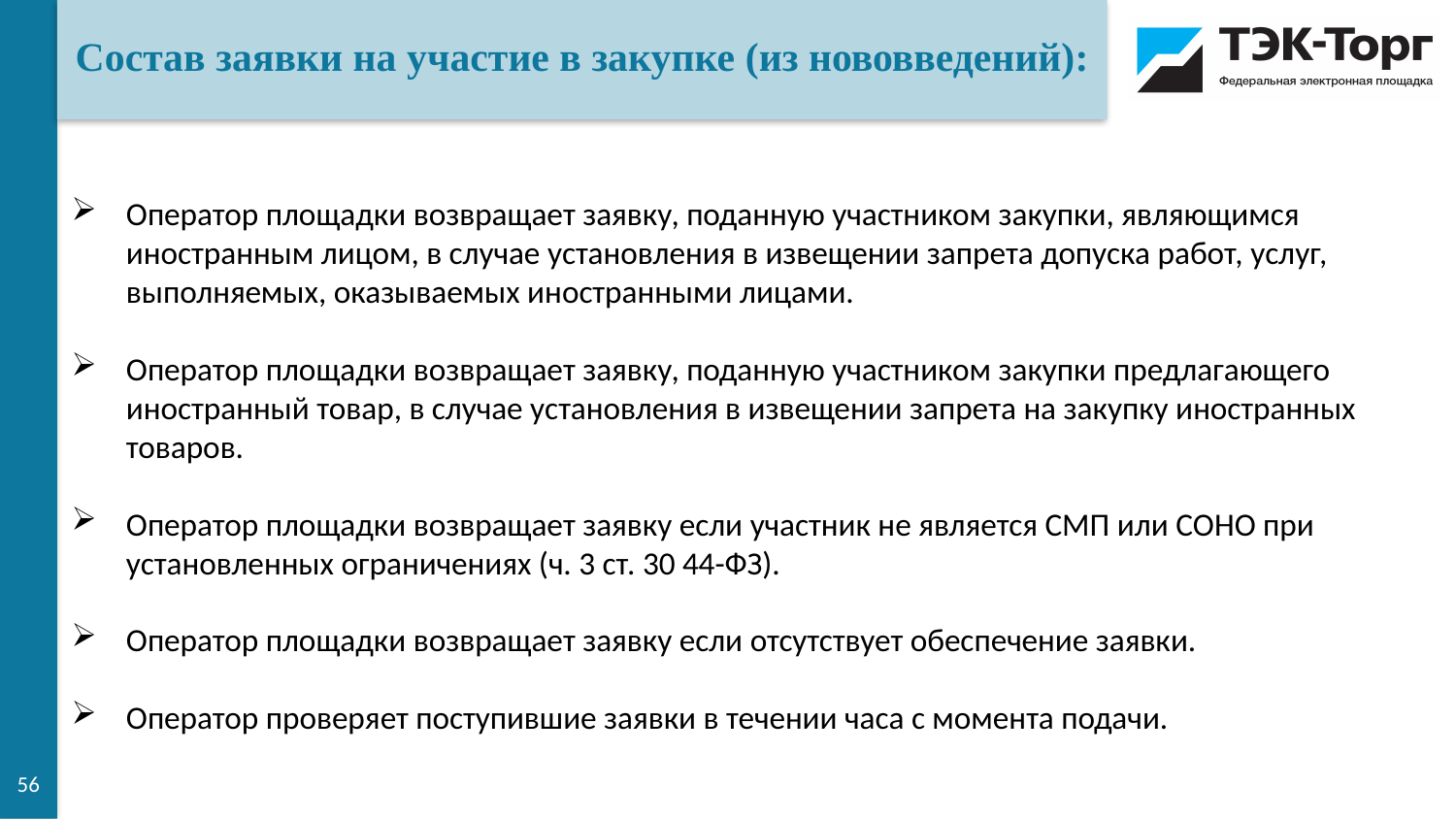

Состав заявки на участие в закупке (из нововведений):

Оператор площадки возвращает заявку, поданную участником закупки, являющимся иностранным лицом, в случае установления в извещении запрета допуска работ, услуг, выполняемых, оказываемых иностранными лицами.

Оператор площадки возвращает заявку, поданную участником закупки предлагающего иностранный товар, в случае установления в извещении запрета на закупку иностранных товаров.

Оператор площадки возвращает заявку если участник не является СМП или СОНО при установленных ограничениях (ч. 3 ст. 30 44-ФЗ).

Оператор площадки возвращает заявку если отсутствует обеспечение заявки.

Оператор проверяет поступившие заявки в течении часа с момента подачи.

56